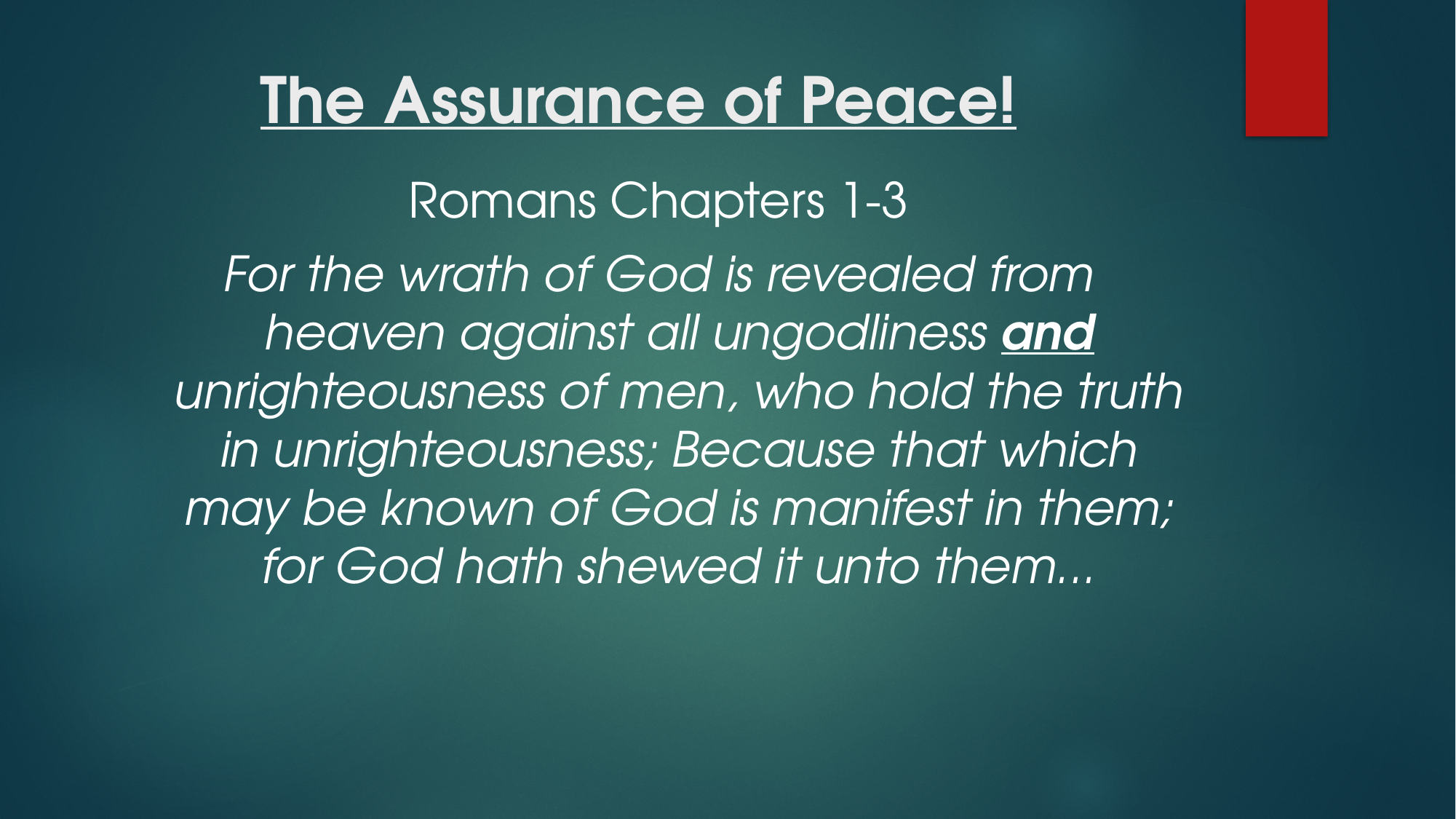

# The Assurance of Peace!

Romans Chapters 1-3
For the wrath of God is revealed from heaven against all ungodliness and unrighteousness of men, who hold the truth in unrighteousness; Because that which may be known of God is manifest in them; for God hath shewed it unto them...